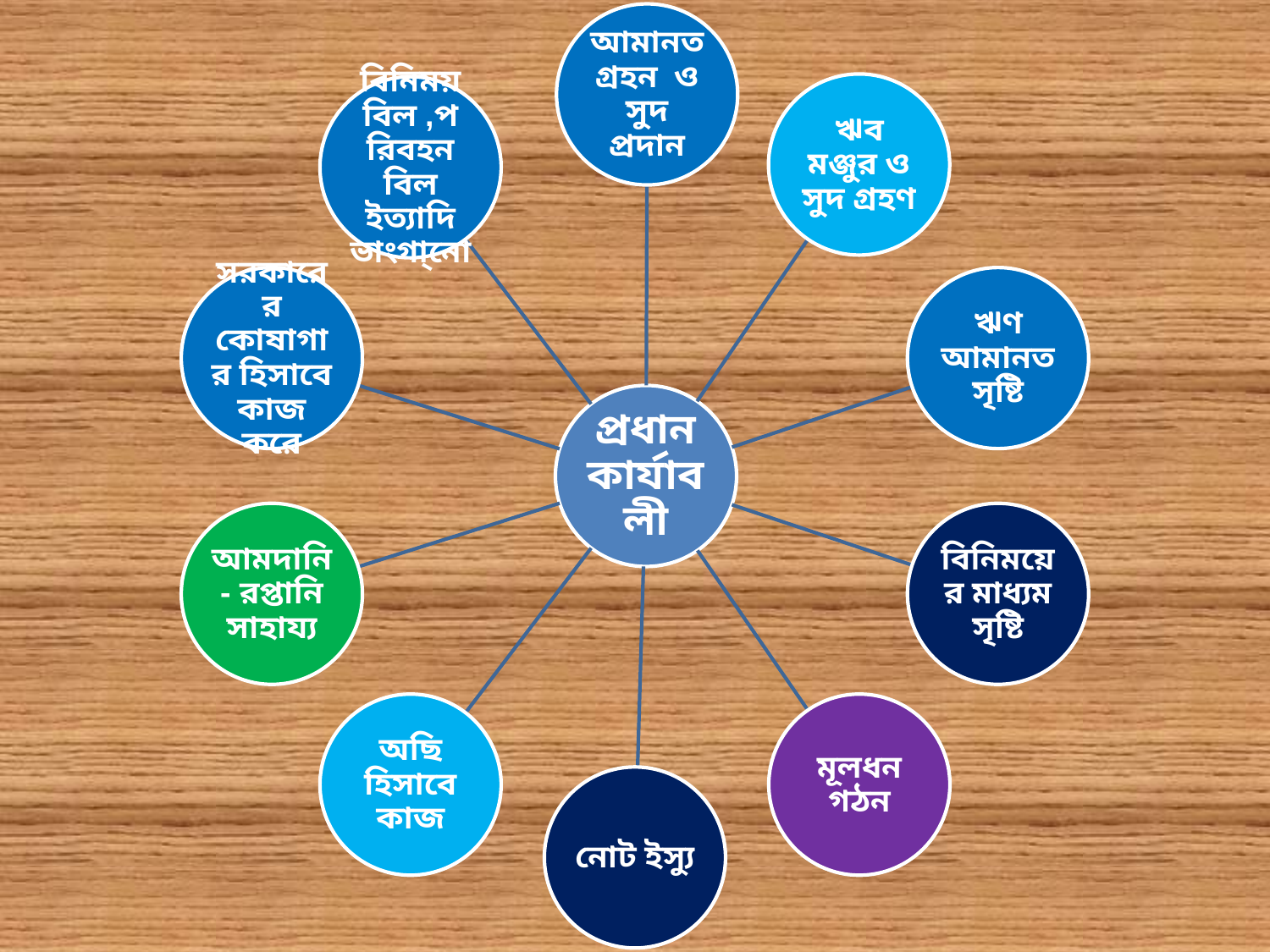

প্রধান কার্যাবলী

আমানত গ্রহন  ও সুদ প্রদান

ঋব মঞ্জুর ও সুদ গ্রহণ

ঋণ আমানত সৃষ্টি

বিনিময়ের মাধ্যম সৃষ্টি

মূলধন গঠন

নোট ইস্যু

অছি হিসাবে কাজ

আমদানি- রপ্তানি সাহায্য

সরকারের কোষাগার হিসাবে কাজ করে

বিনিময় বিল ,পরিবহন বিল ইত্যাদি ভাংগা্নো